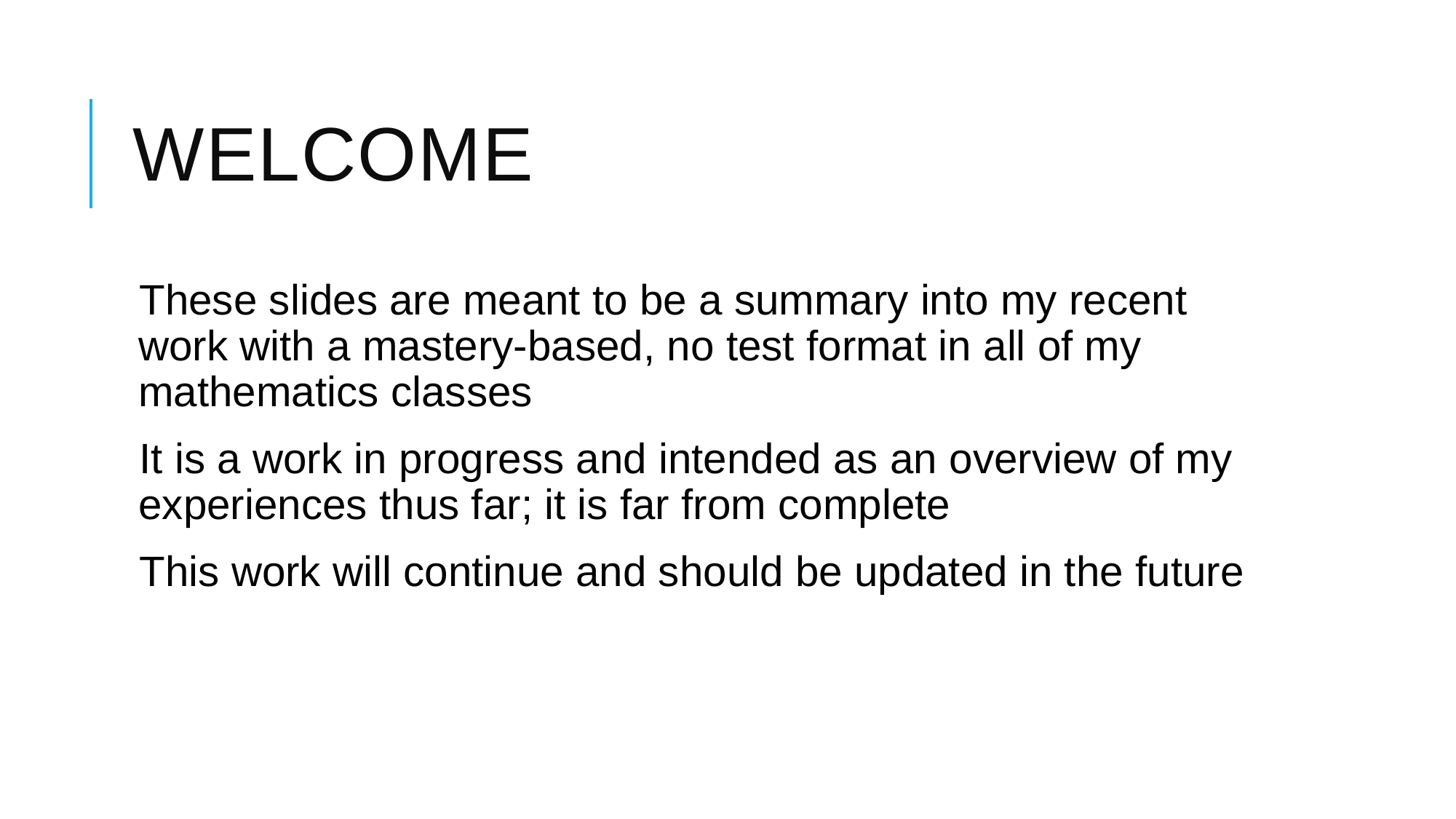

# Welcome
These slides are meant to be a summary into my recent work with a mastery-based, no test format in all of my mathematics classes
It is a work in progress and intended as an overview of my experiences thus far; it is far from complete
This work will continue and should be updated in the future